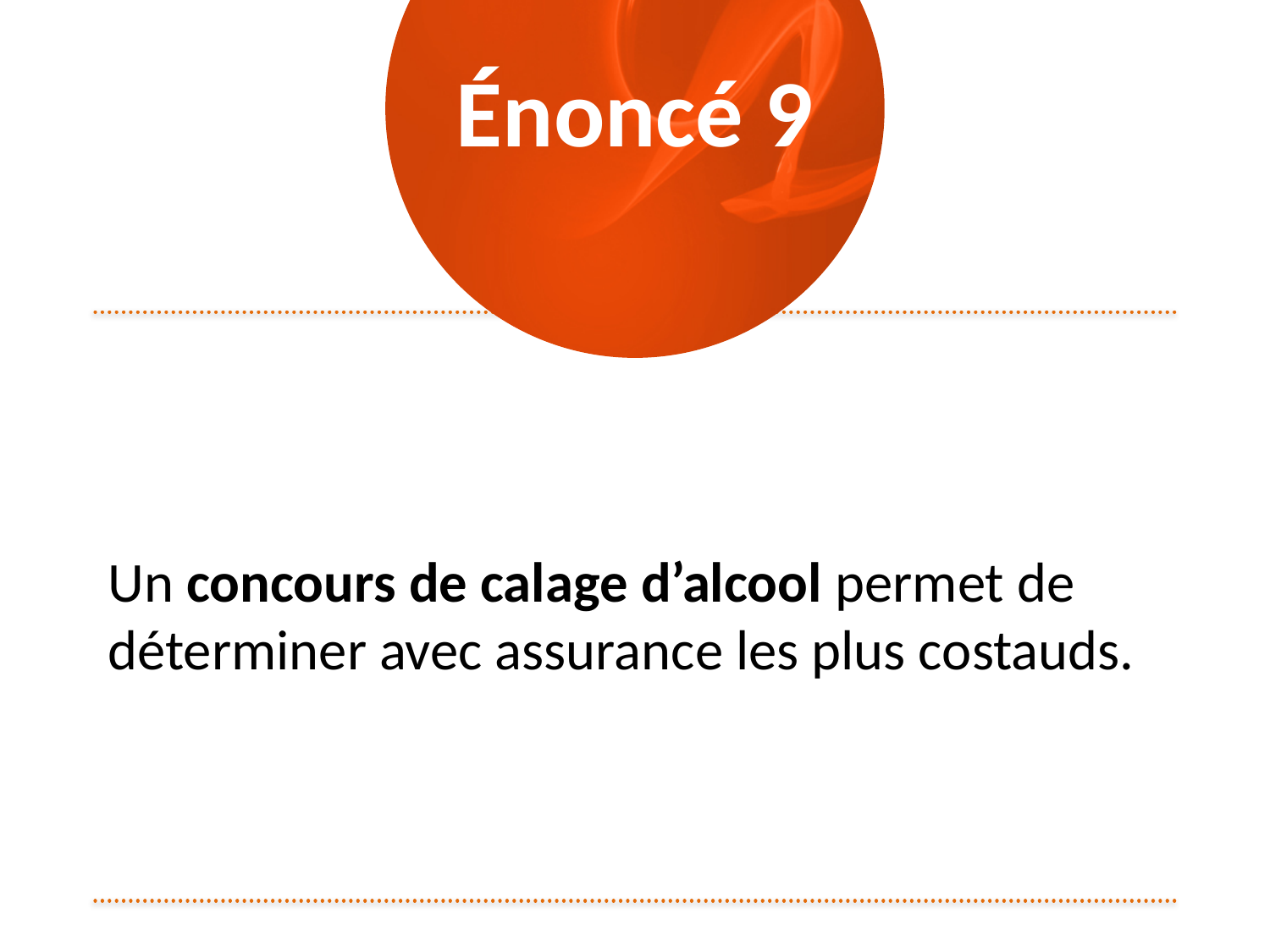

# Énoncé 9
Un concours de calage d’alcool permet de déterminer avec assurance les plus costauds.